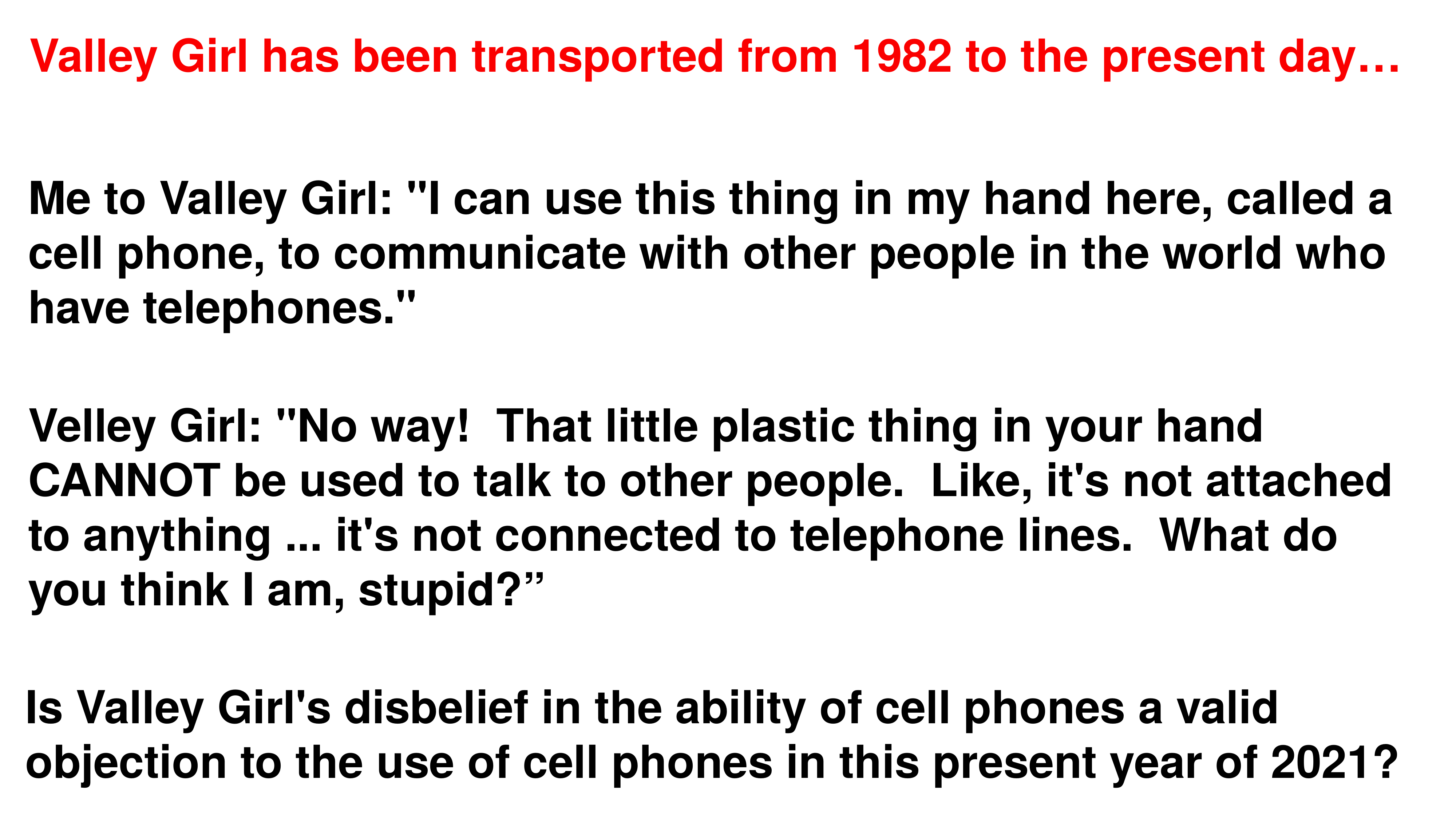

Valley Girl has been transported from 1982 to the present day…
Me to Valley Girl: "I can use this thing in my hand here, called a cell phone, to communicate with other people in the world who have telephones."
Velley Girl: "No way!  That little plastic thing in your hand CANNOT be used to talk to other people.  Like, it's not attached to anything ... it's not connected to telephone lines.  What do you think I am, stupid?”
Is Valley Girl's disbelief in the ability of cell phones a valid objection to the use of cell phones in this present year of 2021?